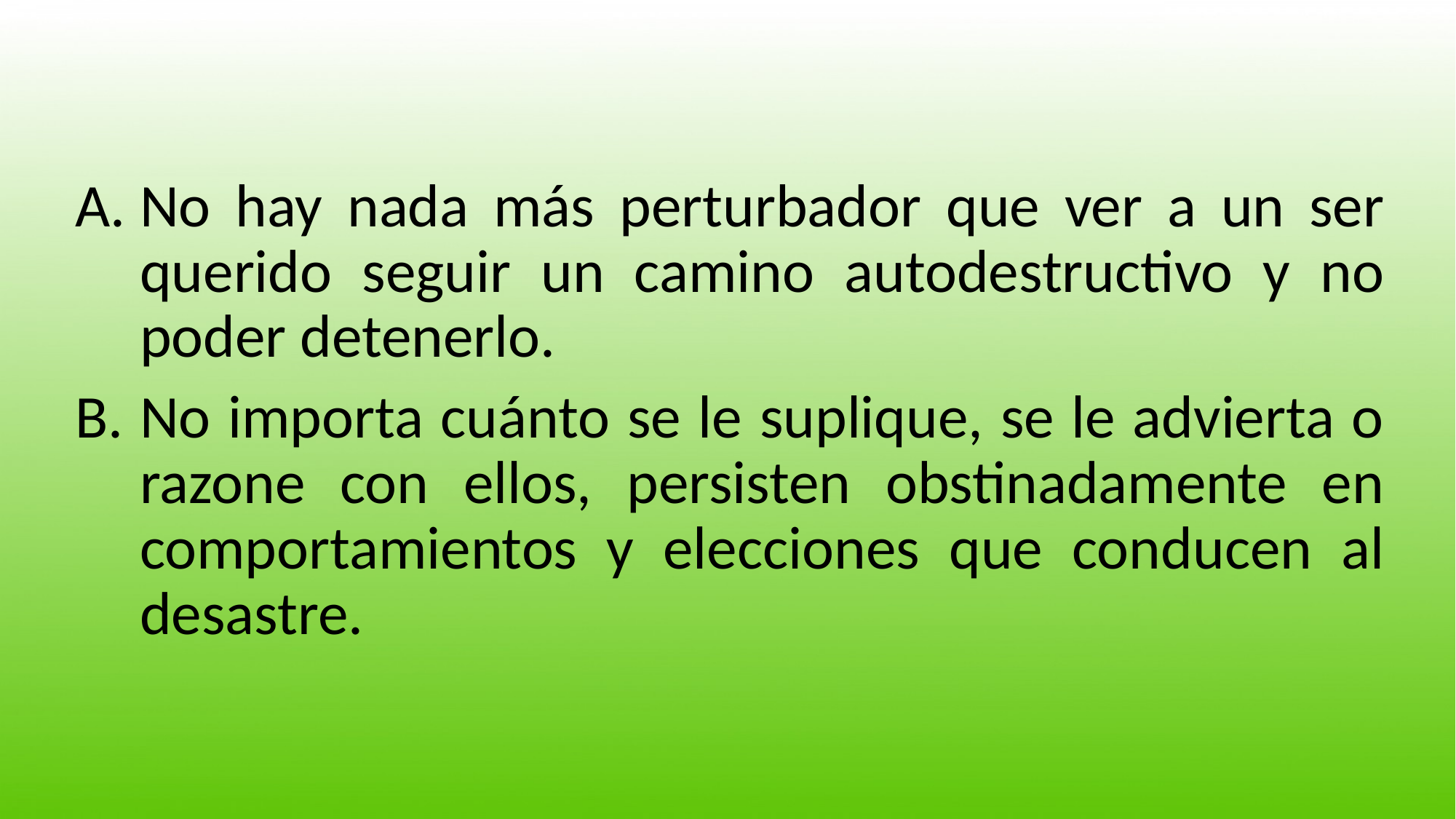

No hay nada más perturbador que ver a un ser querido seguir un camino autodestructivo y no poder detenerlo.
No importa cuánto se le suplique, se le advierta o razone con ellos, persisten obstinadamente en comportamientos y elecciones que conducen al desastre.